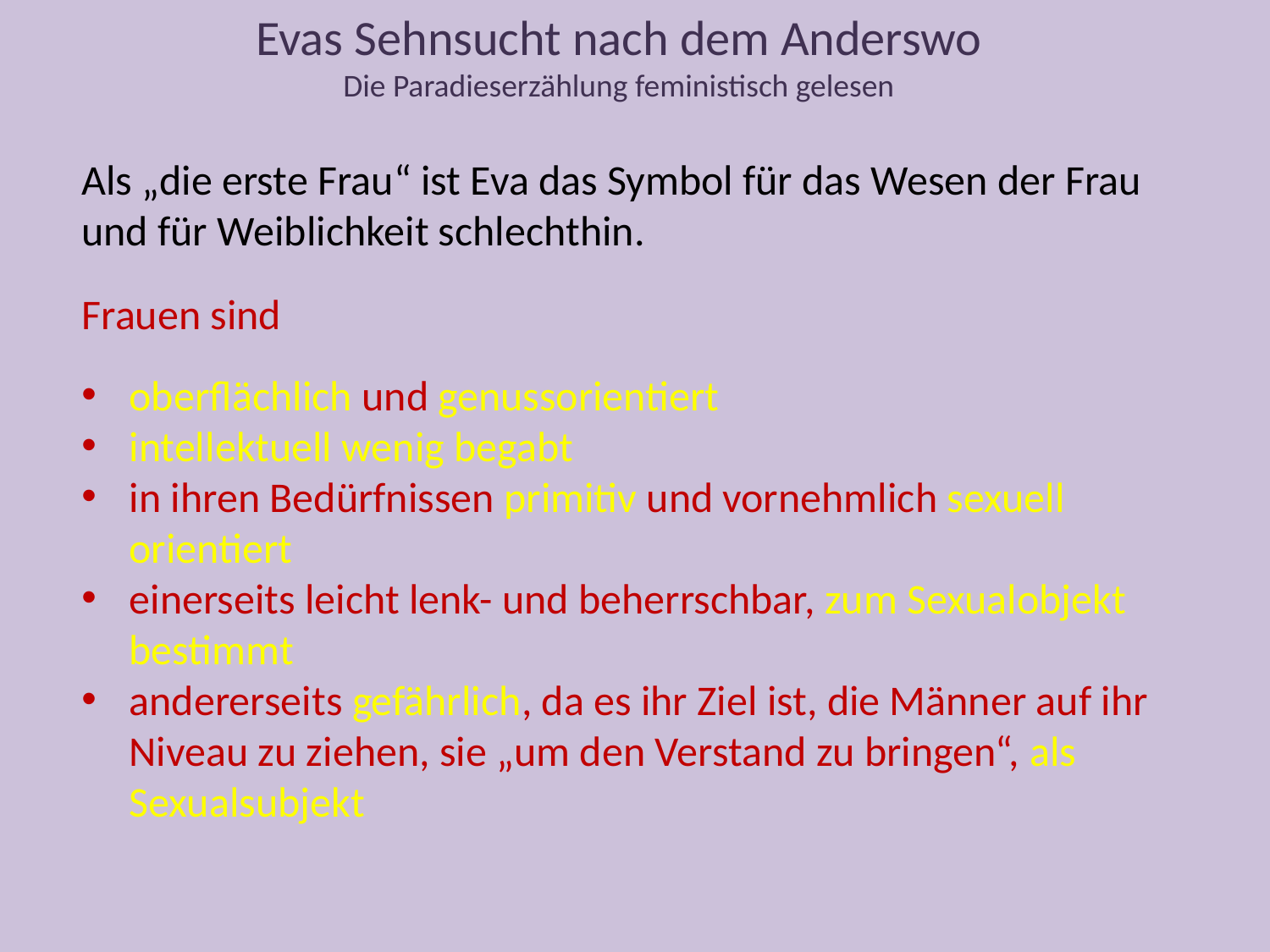

Evas Sehnsucht nach dem Anderswo
Die Paradieserzählung feministisch gelesen
Als „die erste Frau“ ist Eva das Symbol für das Wesen der Frau und für Weiblichkeit schlechthin.

Frauen sind

oberflächlich und genussorientiert
intellektuell wenig begabt
in ihren Bedürfnissen primitiv und vornehmlich sexuell orientiert
einerseits leicht lenk- und beherrschbar, zum Sexualobjekt bestimmt
andererseits gefährlich, da es ihr Ziel ist, die Männer auf ihr Niveau zu ziehen, sie „um den Verstand zu bringen“, als Sexualsubjekt